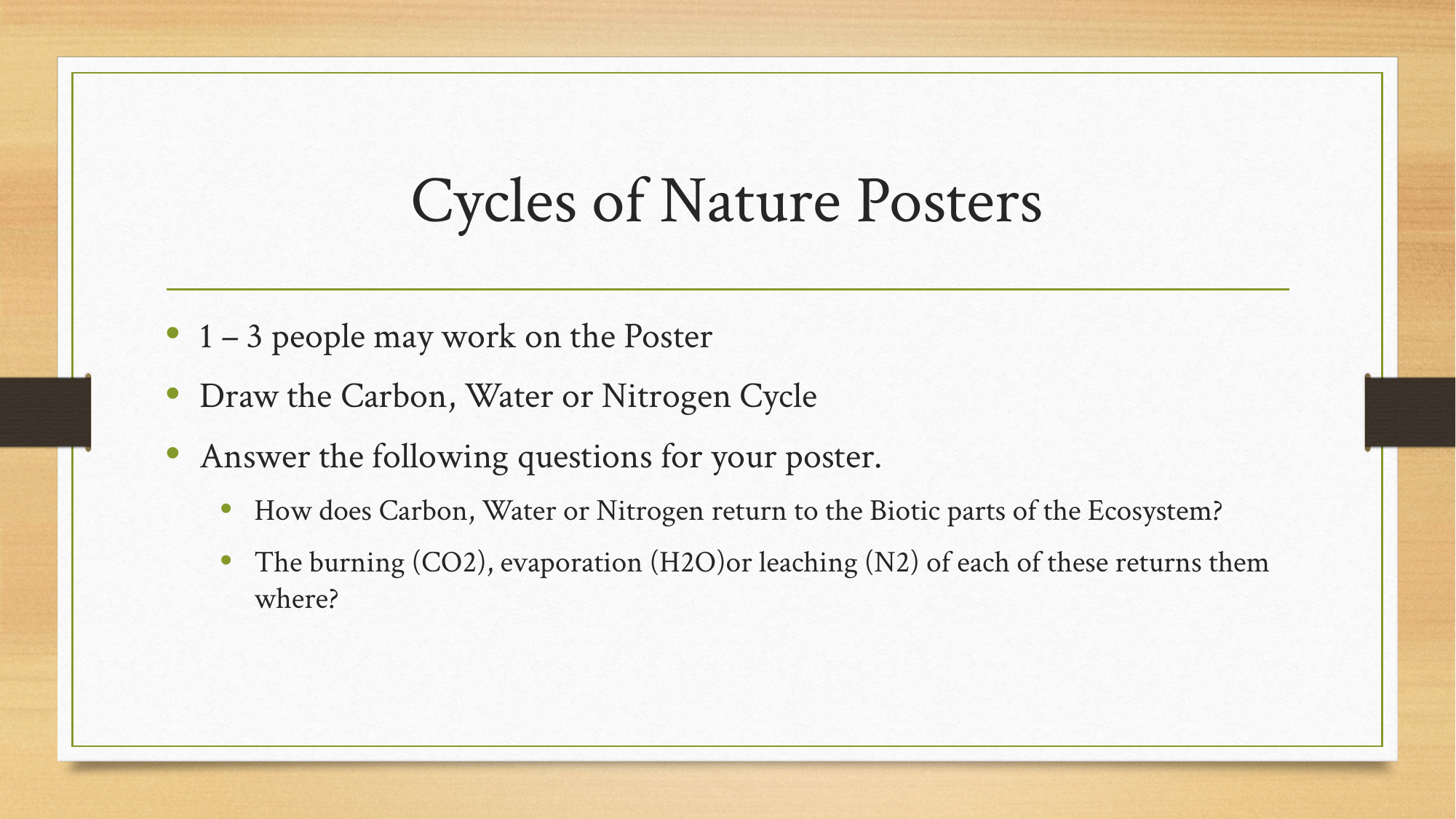

# Cycles of Nature Posters
1 – 3 people may work on the Poster
Draw the Carbon, Water or Nitrogen Cycle
Answer the following questions for your poster.
How does Carbon, Water or Nitrogen return to the Biotic parts of the Ecosystem?
The burning (CO2), evaporation (H2O)or leaching (N2) of each of these returns them where?